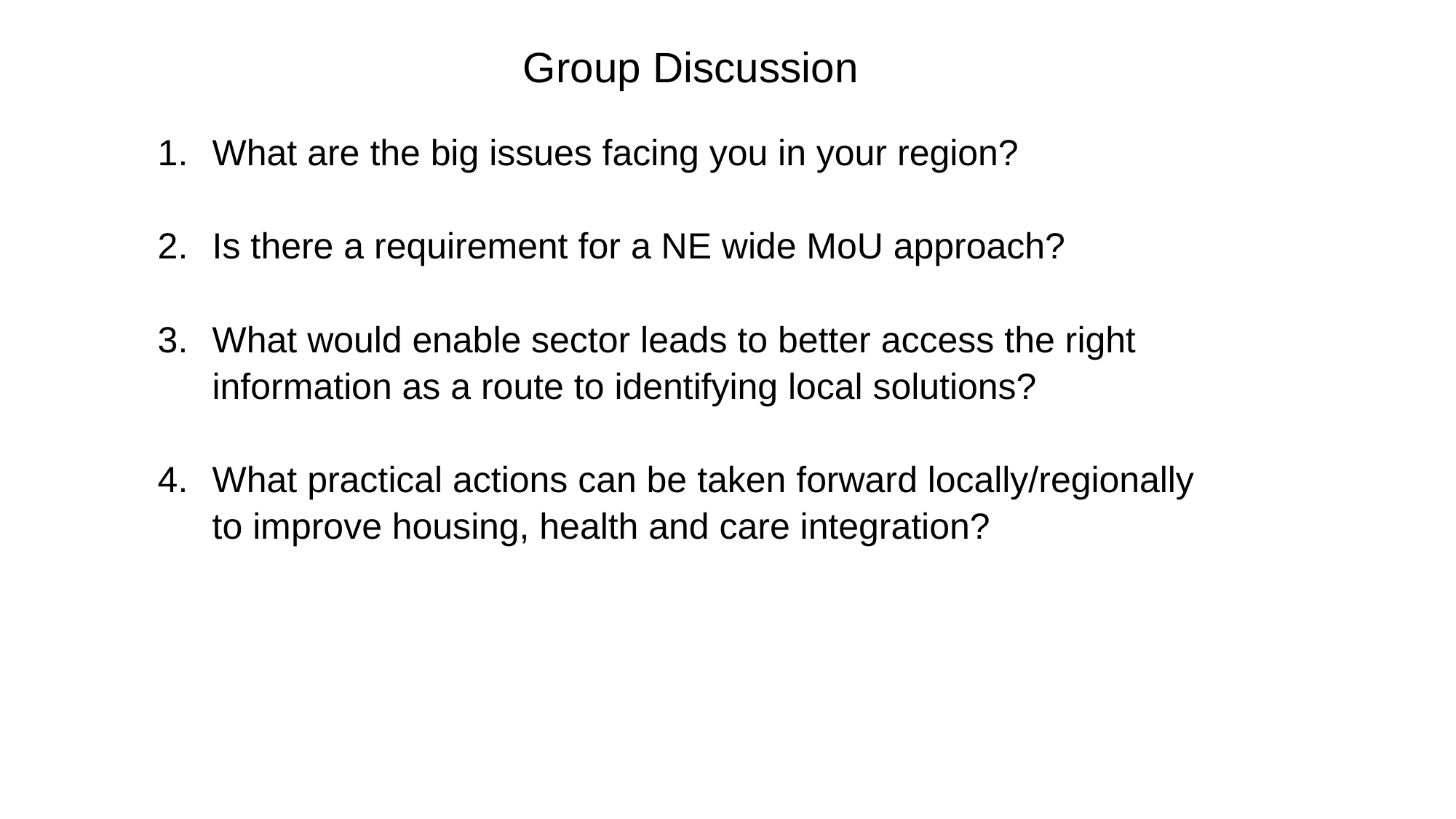

Group Discussion

What are the big issues facing you in your region?

Is there a requirement for a NE wide MoU approach?

What would enable sector leads to better access the right information as a route to identifying local solutions?

What practical actions can be taken forward locally/regionally to improve housing, health and care integration?